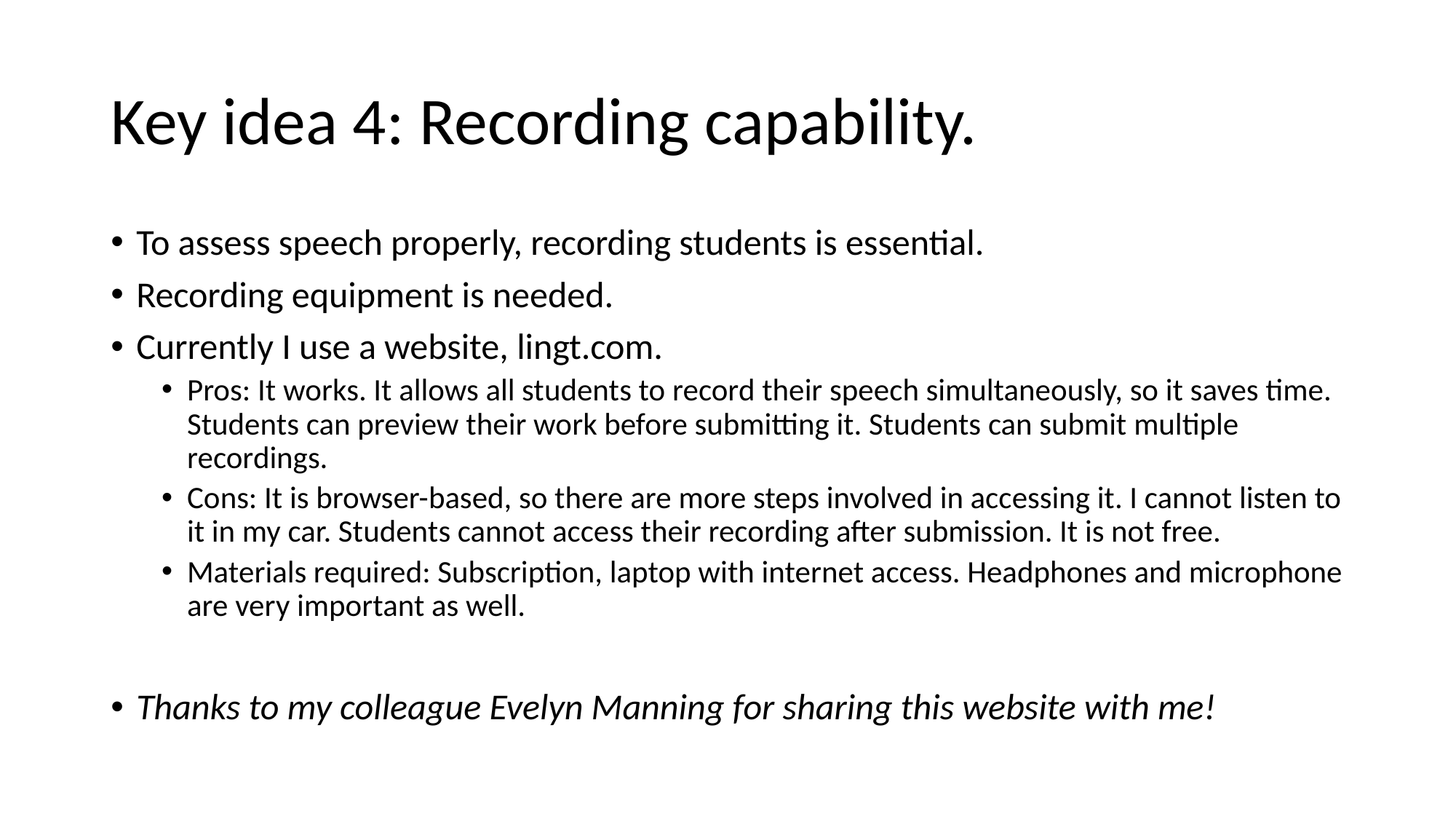

# Key idea 4: Recording capability.
To assess speech properly, recording students is essential.
Recording equipment is needed.
Currently I use a website, lingt.com.
Pros: It works. It allows all students to record their speech simultaneously, so it saves time. Students can preview their work before submitting it. Students can submit multiple recordings.
Cons: It is browser-based, so there are more steps involved in accessing it. I cannot listen to it in my car. Students cannot access their recording after submission. It is not free.
Materials required: Subscription, laptop with internet access. Headphones and microphone are very important as well.

Thanks to my colleague Evelyn Manning for sharing this website with me!